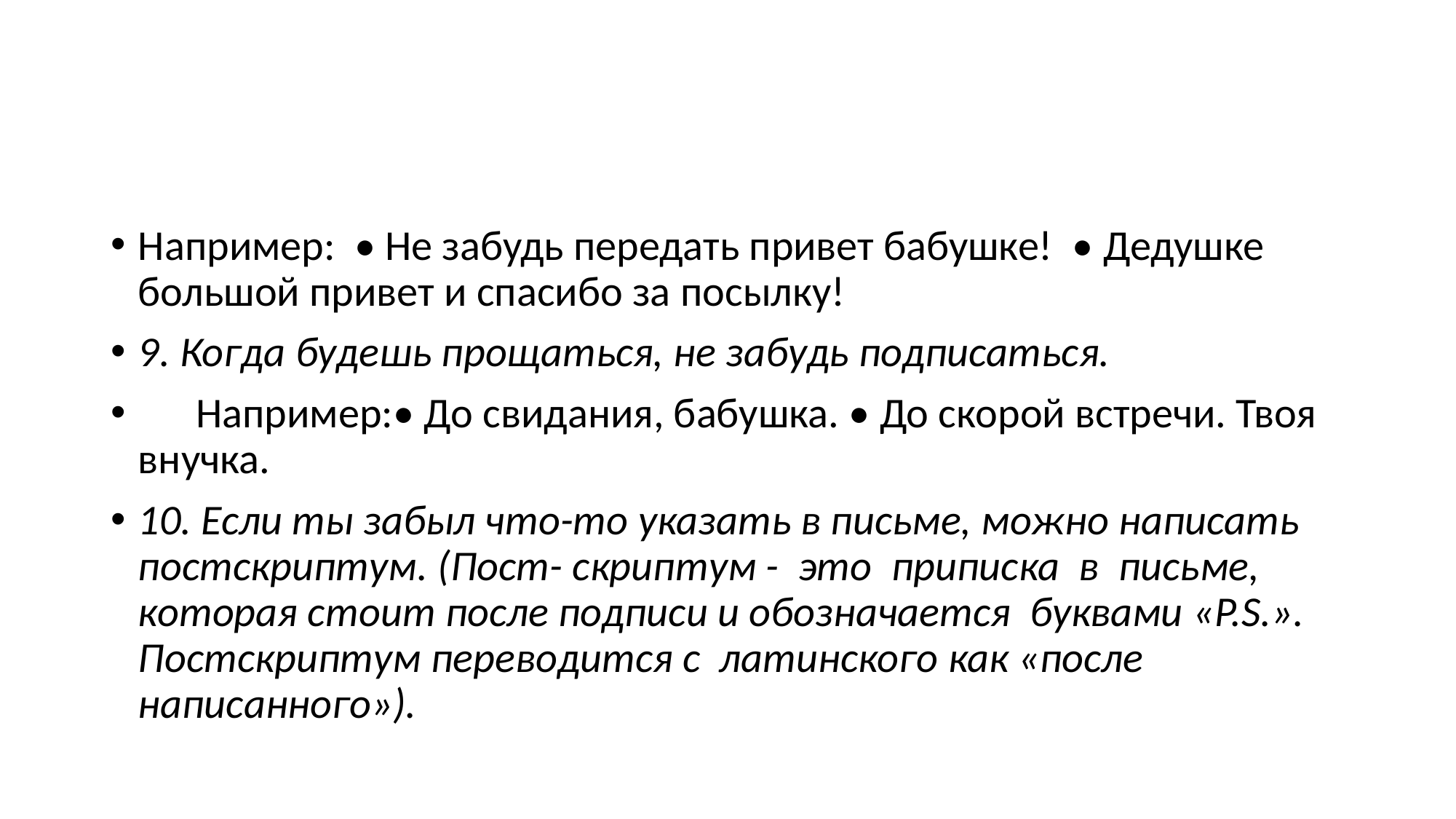

#
Например:  • Не забудь передать привет бабушке!  • Дедушке большой привет и спасибо за посылку!
9. Когда будешь прощаться, не забудь подписаться.
      Например:• До свидания, бабушка. • До скорой встречи. Твоя внучка.
10. Если ты забыл что-то указать в письме, можно написать постскриптум. (Пост- скриптум -  это  приписка  в  письме, которая стоит после подписи и обозначается  буквами «P.S.». Постскриптум переводится с  латинского как «после написанного»).